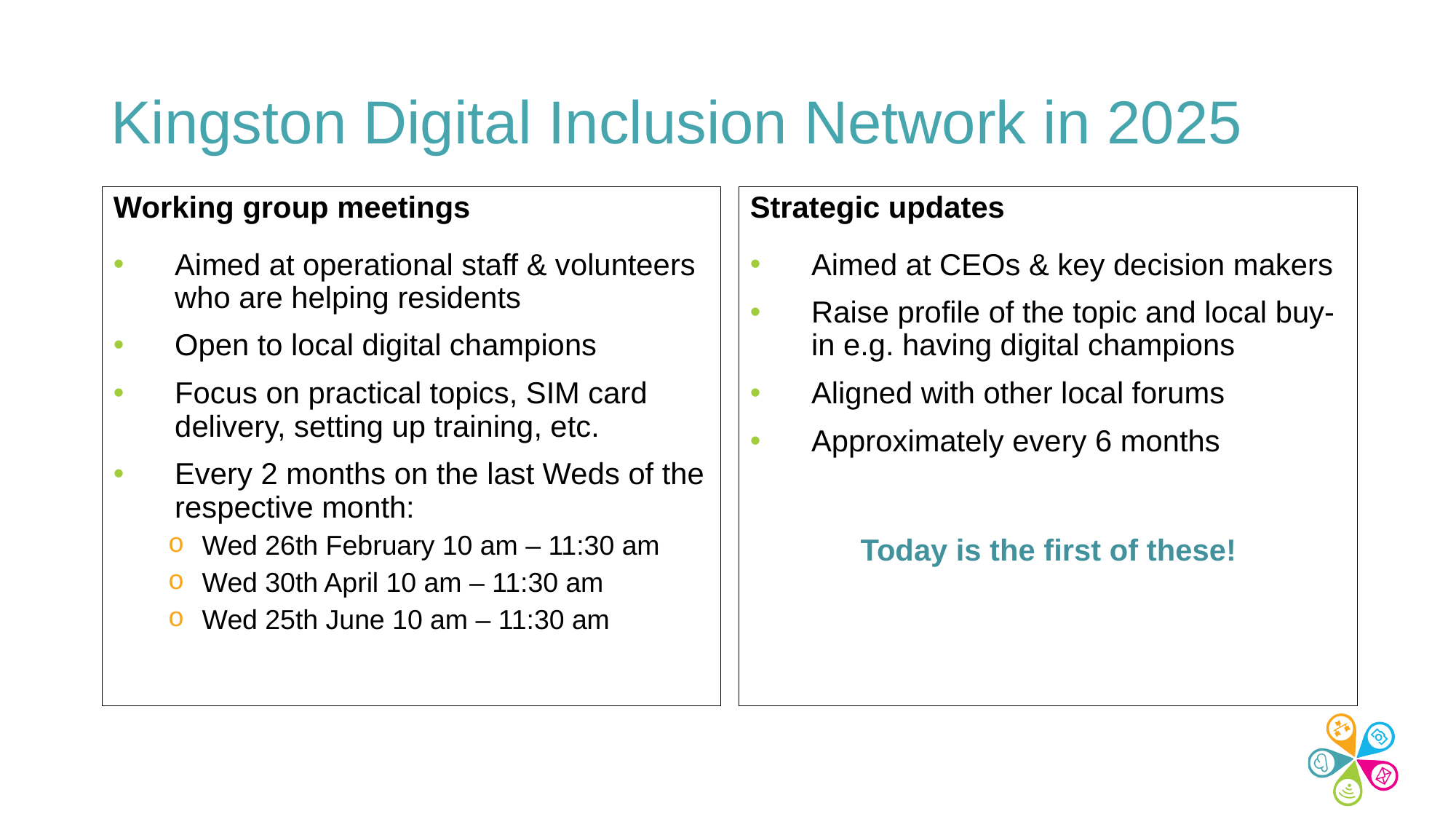

# Kingston Digital Inclusion Network in 2025
Working group meetings
Aimed at operational staff & volunteers who are helping residents
Open to local digital champions
Focus on practical topics, SIM card delivery, setting up training, etc.
Every 2 months on the last Weds of the respective month:
Wed 26th February 10 am – 11:30 am
Wed 30th April 10 am – 11:30 am
Wed 25th June 10 am – 11:30 am
Strategic updates
Aimed at CEOs & key decision makers
Raise profile of the topic and local buy-in e.g. having digital champions
Aligned with other local forums
Approximately every 6 months

Today is the first of these!